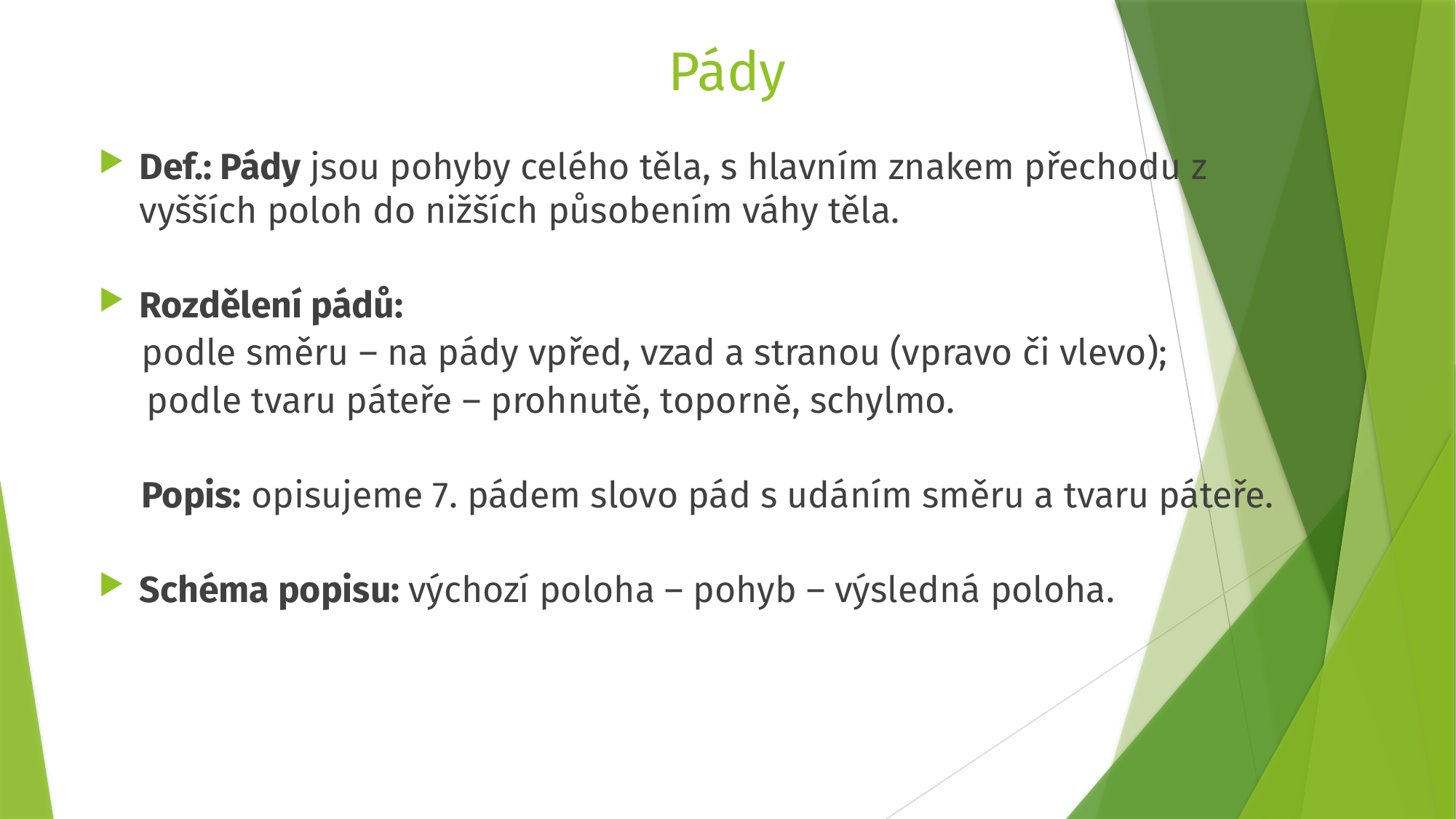

# Pády
Def.: Pády jsou pohyby celého těla, s hlavním znakem přechodu z vyšších poloh do nižších působením váhy těla.

Rozdělení pádů:
     podle směru – na pády vpřed, vzad a stranou (vpravo či vlevo);
     podle tvaru páteře – prohnutě, toporně, schylmo.

     Popis: opisujeme 7. pádem slovo pád s udáním směru a tvaru páteře.

Schéma popisu: výchozí poloha – pohyb – výsledná poloha.